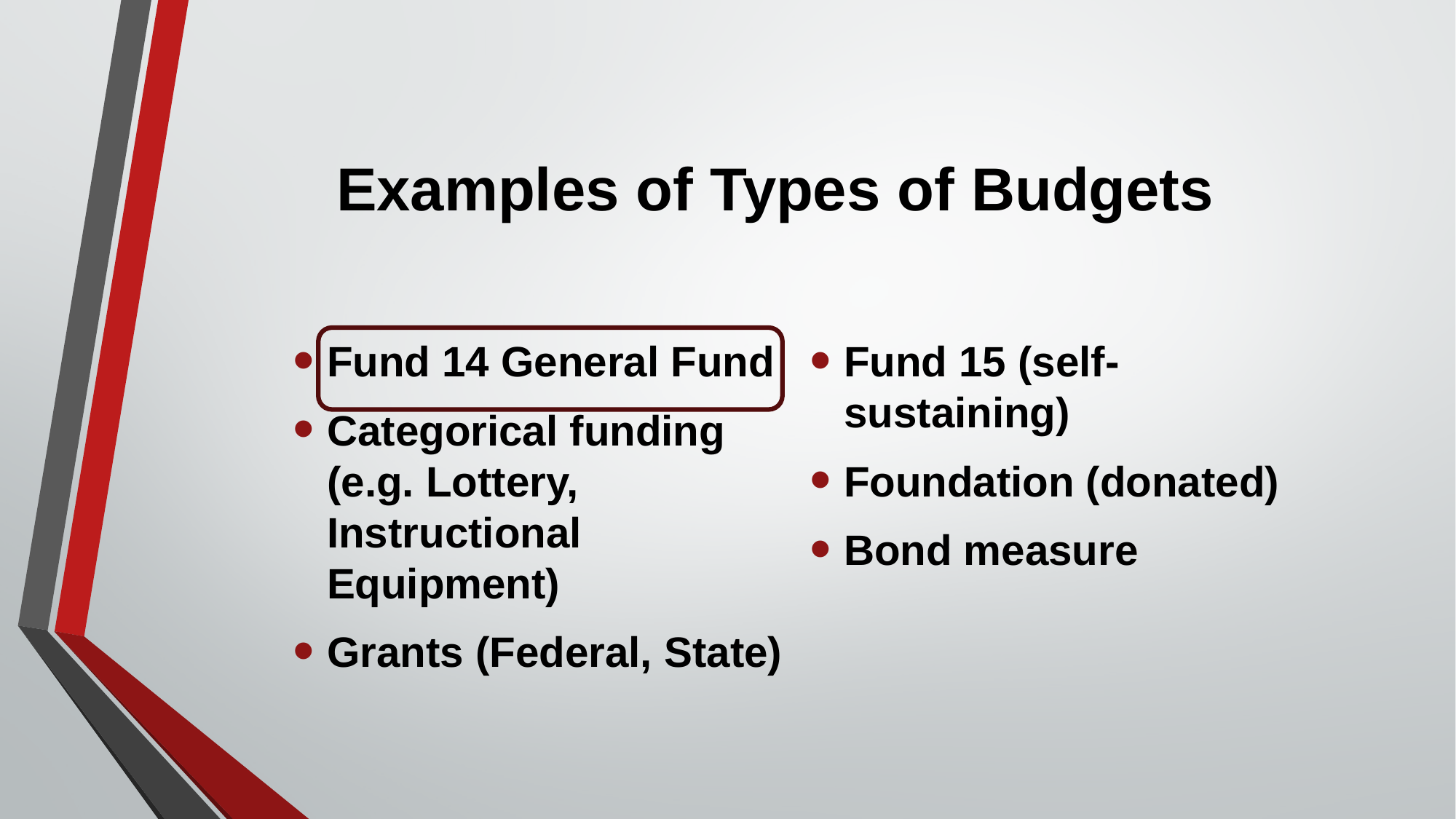

# Examples of Types of Budgets
Fund 14 General Fund
Categorical funding (e.g. Lottery, Instructional Equipment)
Grants (Federal, State)
Fund 15 (self-sustaining)
Foundation (donated)
Bond measure